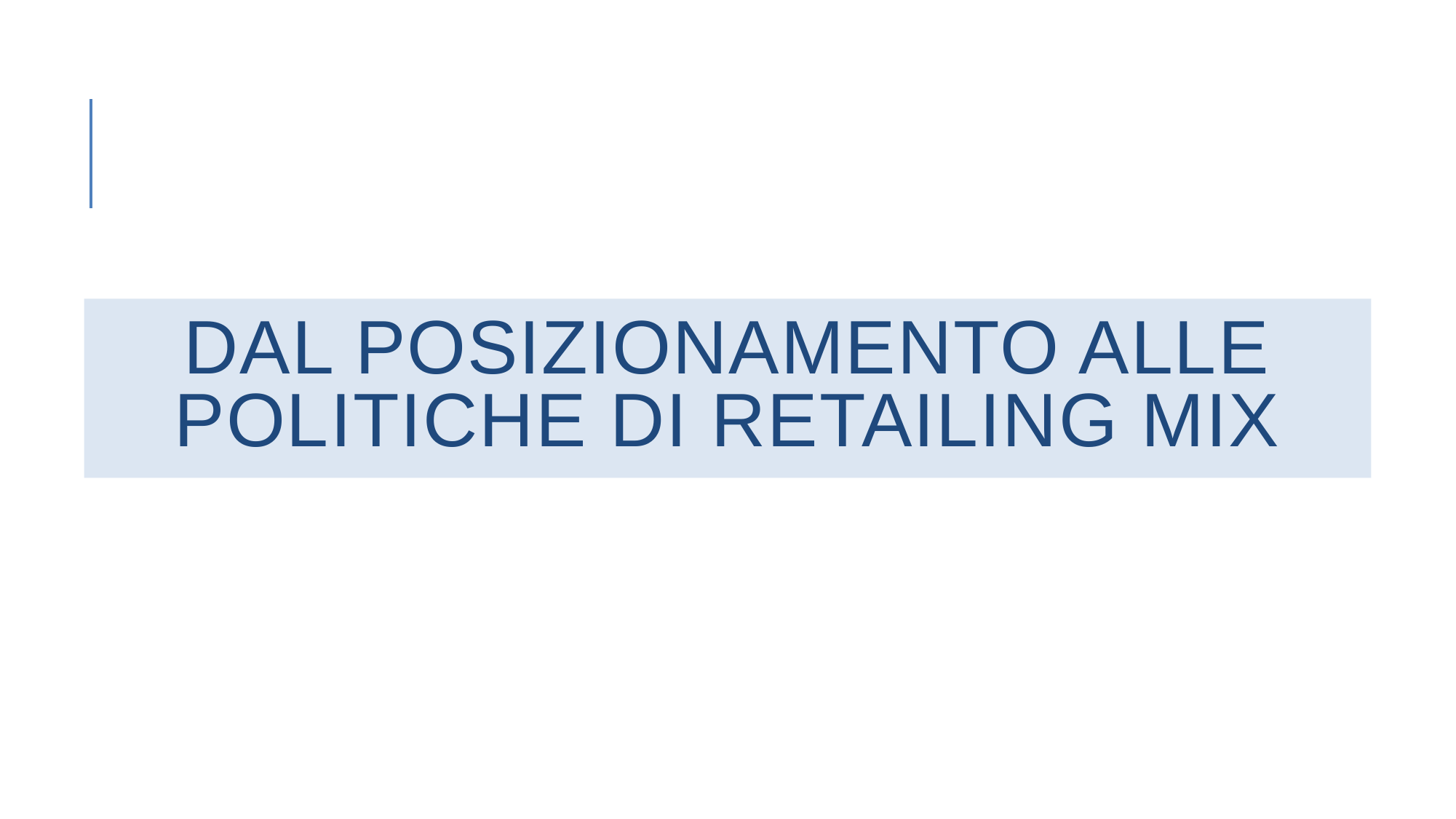

# Dal posizionamento alle politiche di retailing mix